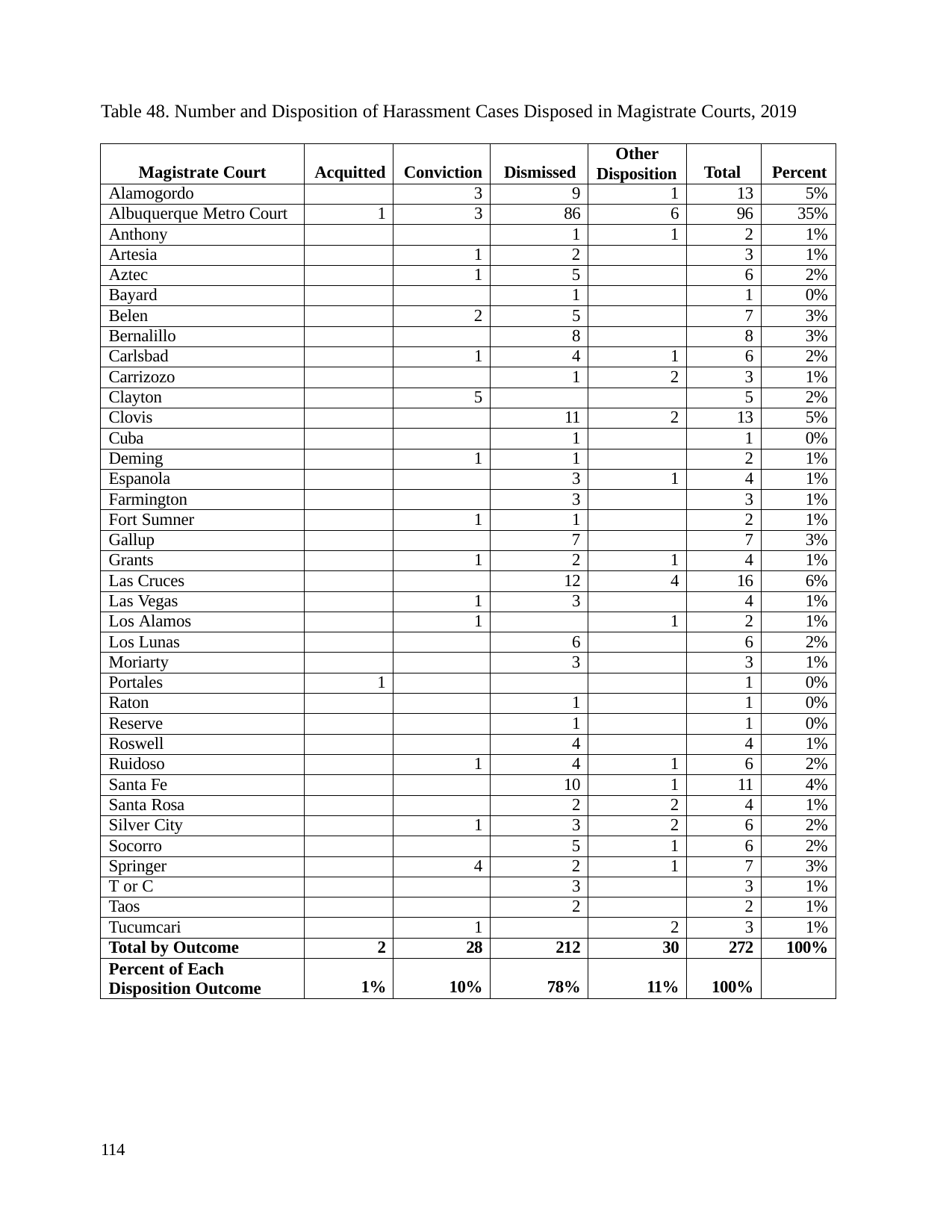

Table 48. Number and Disposition of Harassment Cases Disposed in Magistrate Courts, 2019
| Magistrate Court | Acquitted | Conviction | Dismissed | Other Disposition | Total | Percent |
| --- | --- | --- | --- | --- | --- | --- |
| Alamogordo |  | 3 | 9 | 1 | 13 | 5% |
| Albuquerque Metro Court | 1 | 3 | 86 | 6 | 96 | 35% |
| Anthony |  |  | 1 | 1 | 2 | 1% |
| Artesia |  | 1 | 2 |  | 3 | 1% |
| Aztec |  | 1 | 5 |  | 6 | 2% |
| Bayard |  |  | 1 |  | 1 | 0% |
| Belen |  | 2 | 5 |  | 7 | 3% |
| Bernalillo |  |  | 8 |  | 8 | 3% |
| Carlsbad |  | 1 | 4 | 1 | 6 | 2% |
| Carrizozo |  |  | 1 | 2 | 3 | 1% |
| Clayton |  | 5 |  |  | 5 | 2% |
| Clovis |  |  | 11 | 2 | 13 | 5% |
| Cuba |  |  | 1 |  | 1 | 0% |
| Deming |  | 1 | 1 |  | 2 | 1% |
| Espanola |  |  | 3 | 1 | 4 | 1% |
| Farmington |  |  | 3 |  | 3 | 1% |
| Fort Sumner |  | 1 | 1 |  | 2 | 1% |
| Gallup |  |  | 7 |  | 7 | 3% |
| Grants |  | 1 | 2 | 1 | 4 | 1% |
| Las Cruces |  |  | 12 | 4 | 16 | 6% |
| Las Vegas |  | 1 | 3 |  | 4 | 1% |
| Los Alamos |  | 1 |  | 1 | 2 | 1% |
| Los Lunas |  |  | 6 |  | 6 | 2% |
| Moriarty |  |  | 3 |  | 3 | 1% |
| Portales | 1 |  |  |  | 1 | 0% |
| Raton |  |  | 1 |  | 1 | 0% |
| Reserve |  |  | 1 |  | 1 | 0% |
| Roswell |  |  | 4 |  | 4 | 1% |
| Ruidoso |  | 1 | 4 | 1 | 6 | 2% |
| Santa Fe |  |  | 10 | 1 | 11 | 4% |
| Santa Rosa |  |  | 2 | 2 | 4 | 1% |
| Silver City |  | 1 | 3 | 2 | 6 | 2% |
| Socorro |  |  | 5 | 1 | 6 | 2% |
| Springer |  | 4 | 2 | 1 | 7 | 3% |
| T or C |  |  | 3 |  | 3 | 1% |
| Taos |  |  | 2 |  | 2 | 1% |
| Tucumcari |  | 1 |  | 2 | 3 | 1% |
| Total by Outcome | 2 | 28 | 212 | 30 | 272 | 100% |
| Percent of Each Disposition Outcome | 1% | 10% | 78% | 11% | 100% |  |
114